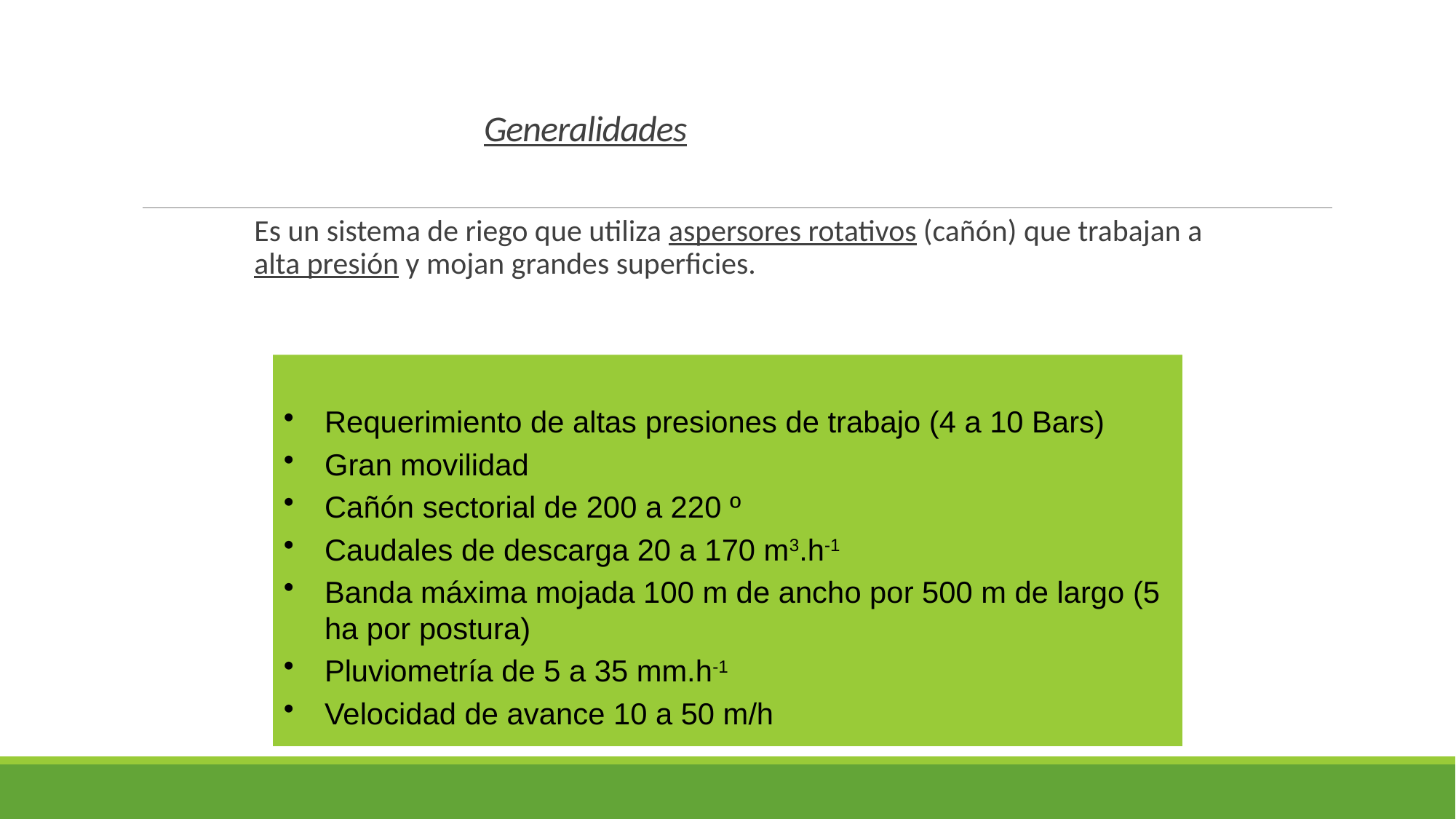

# Generalidades
Es un sistema de riego que utiliza aspersores rotativos (cañón) que trabajan a alta presión y mojan grandes superficies.

Requerimiento de altas presiones de trabajo (4 a 10 Bars)
Gran movilidad
Cañón sectorial de 200 a 220 º
Caudales de descarga 20 a 170 m3.h-1
Banda máxima mojada 100 m de ancho por 500 m de largo (5 ha por postura)
Pluviometría de 5 a 35 mm.h-1
Velocidad de avance 10 a 50 m/h